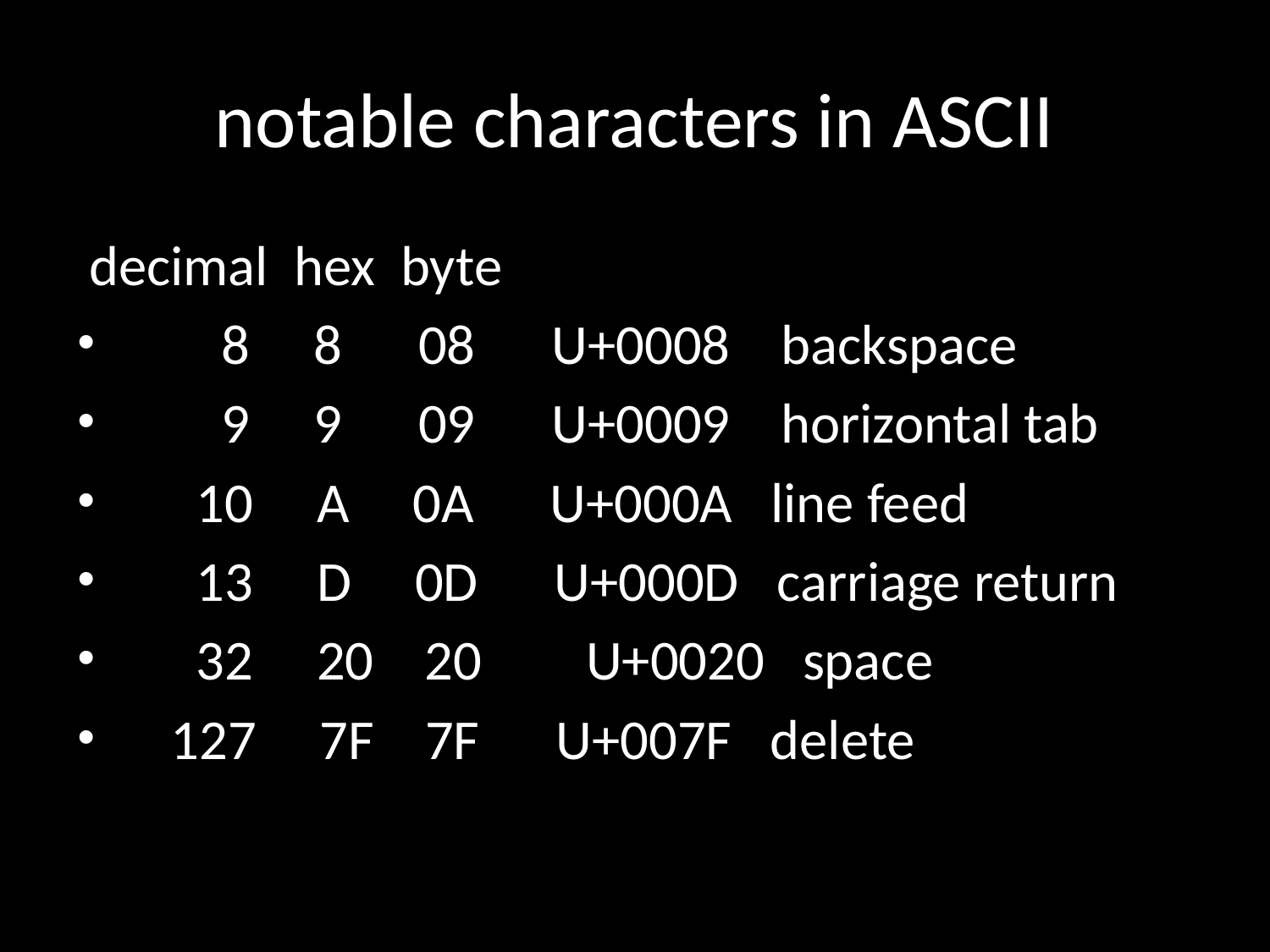

# notable characters in ASCII
 decimal  hex  byte
    8     8      08      U+0008    backspace
    9     9      09      U+0009    horizontal tab
  10     A     0A      U+000A   line feed
  13     D     0D      U+000D   carriage return
  32     20    20	    U+0020   space
127     7F    7F      U+007F   delete